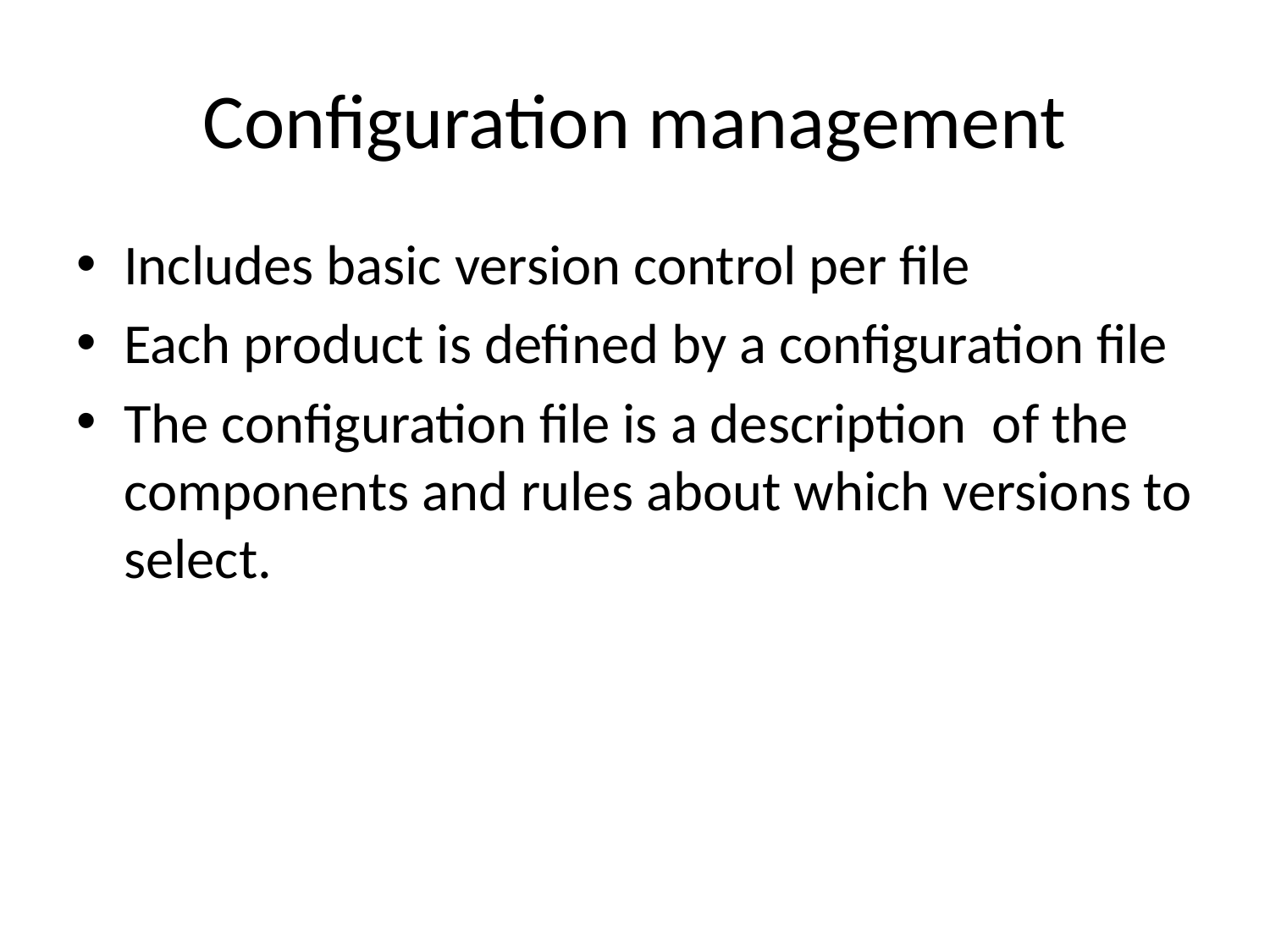

# Configuration management
Includes basic version control per file
Each product is defined by a configuration file
The configuration file is a description  of the components and rules about which versions to select.